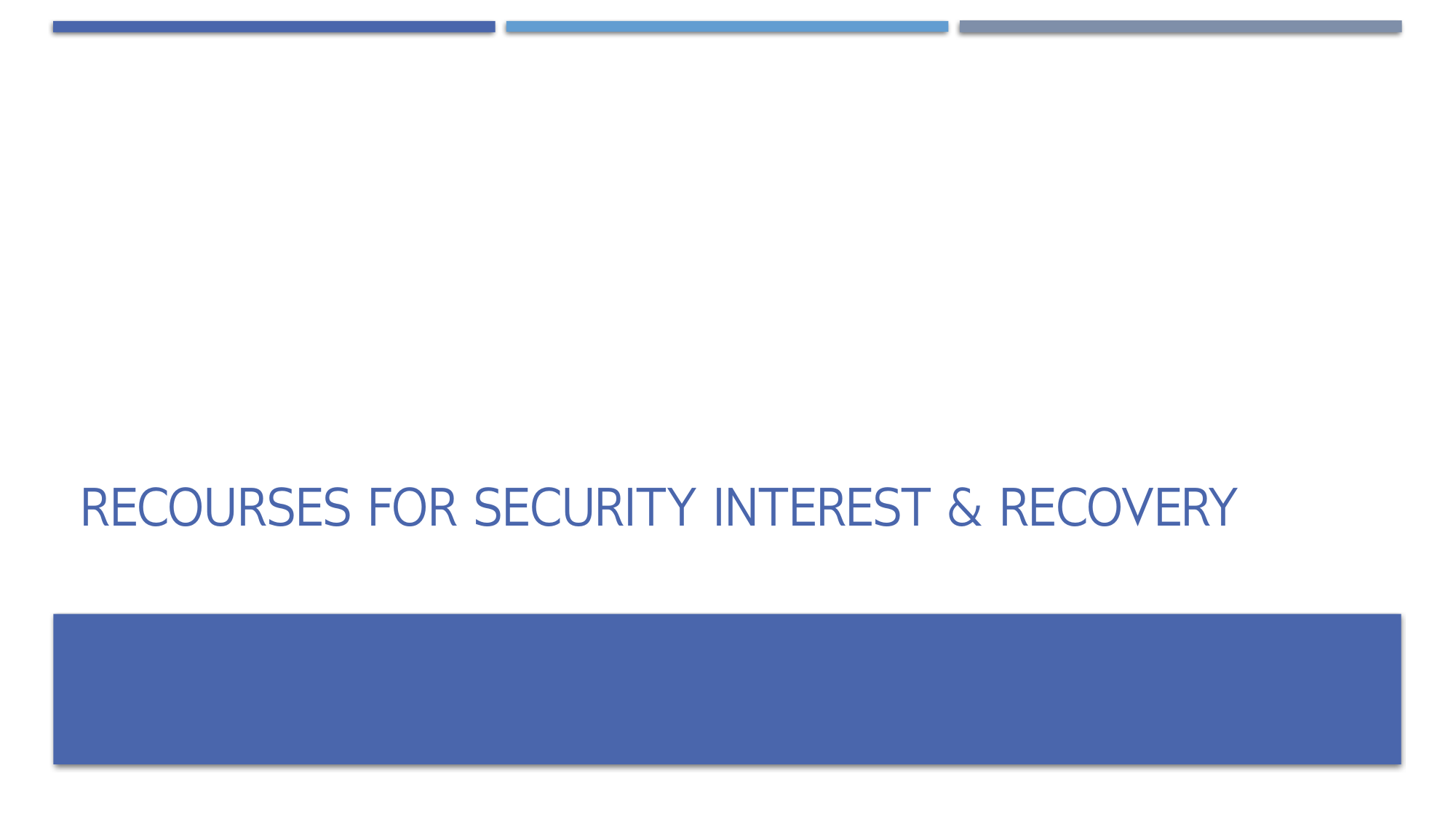

# Recourses for security Interest & RECOVERY